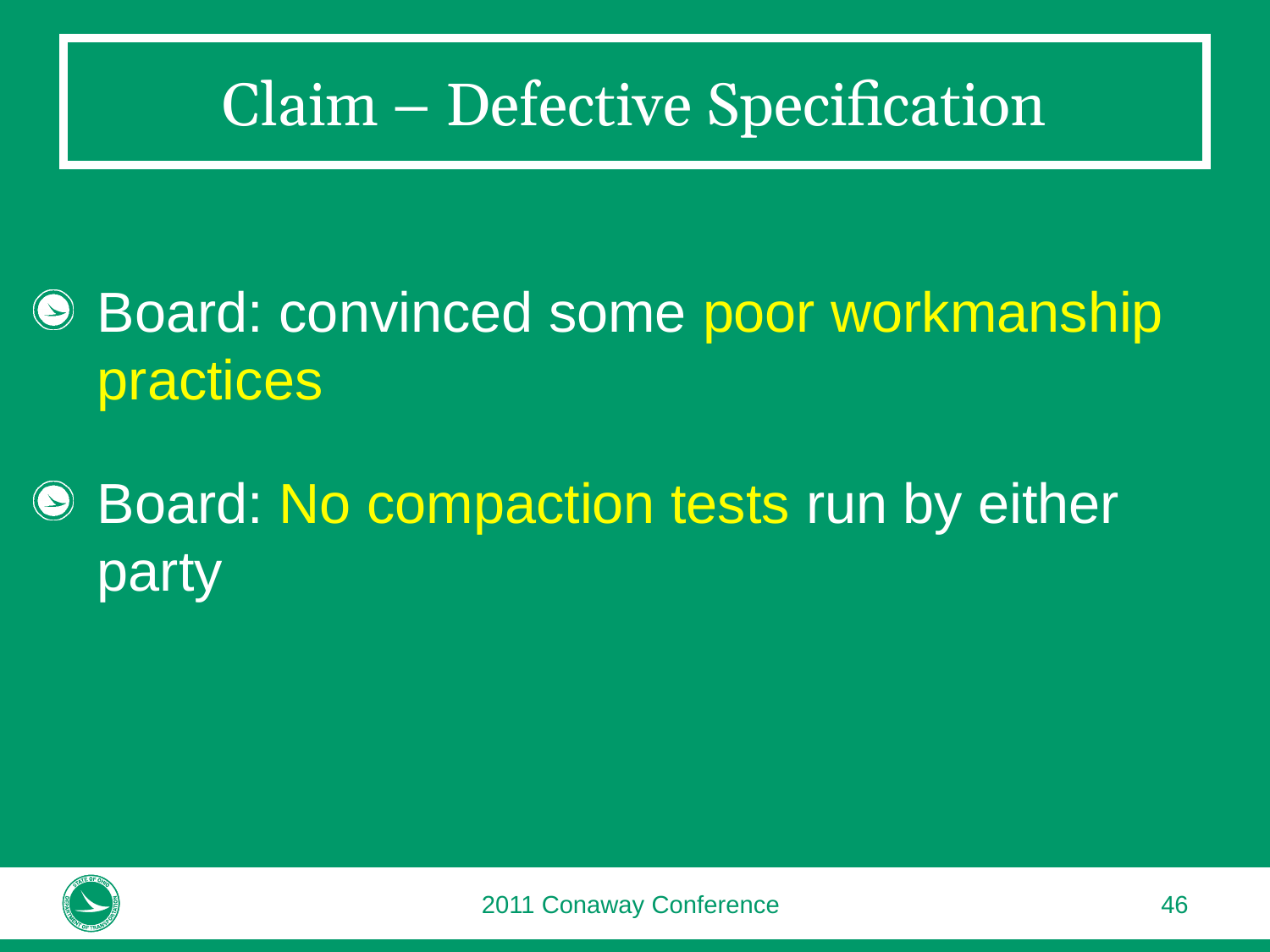

# Claim – Defective Specification

Board: convinced some poor workmanship practices

Board: No compaction tests run by either party

2011 Conaway Conference